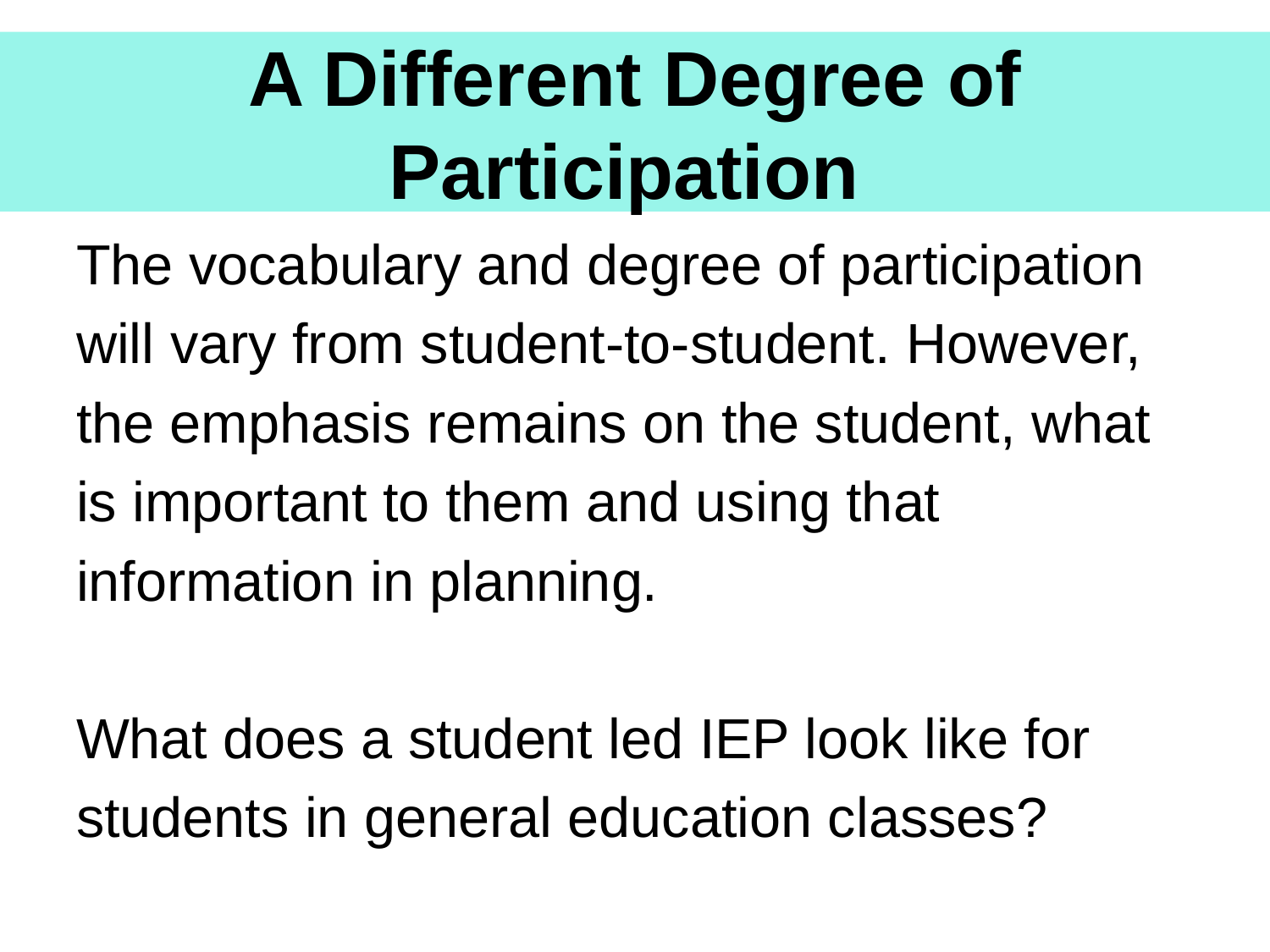

# A Different Degree of Participation
The vocabulary and degree of participation
will vary from student-to-student. However,
the emphasis remains on the student, what
is important to them and using that
information in planning.

What does a student led IEP look like for
students in general education classes?